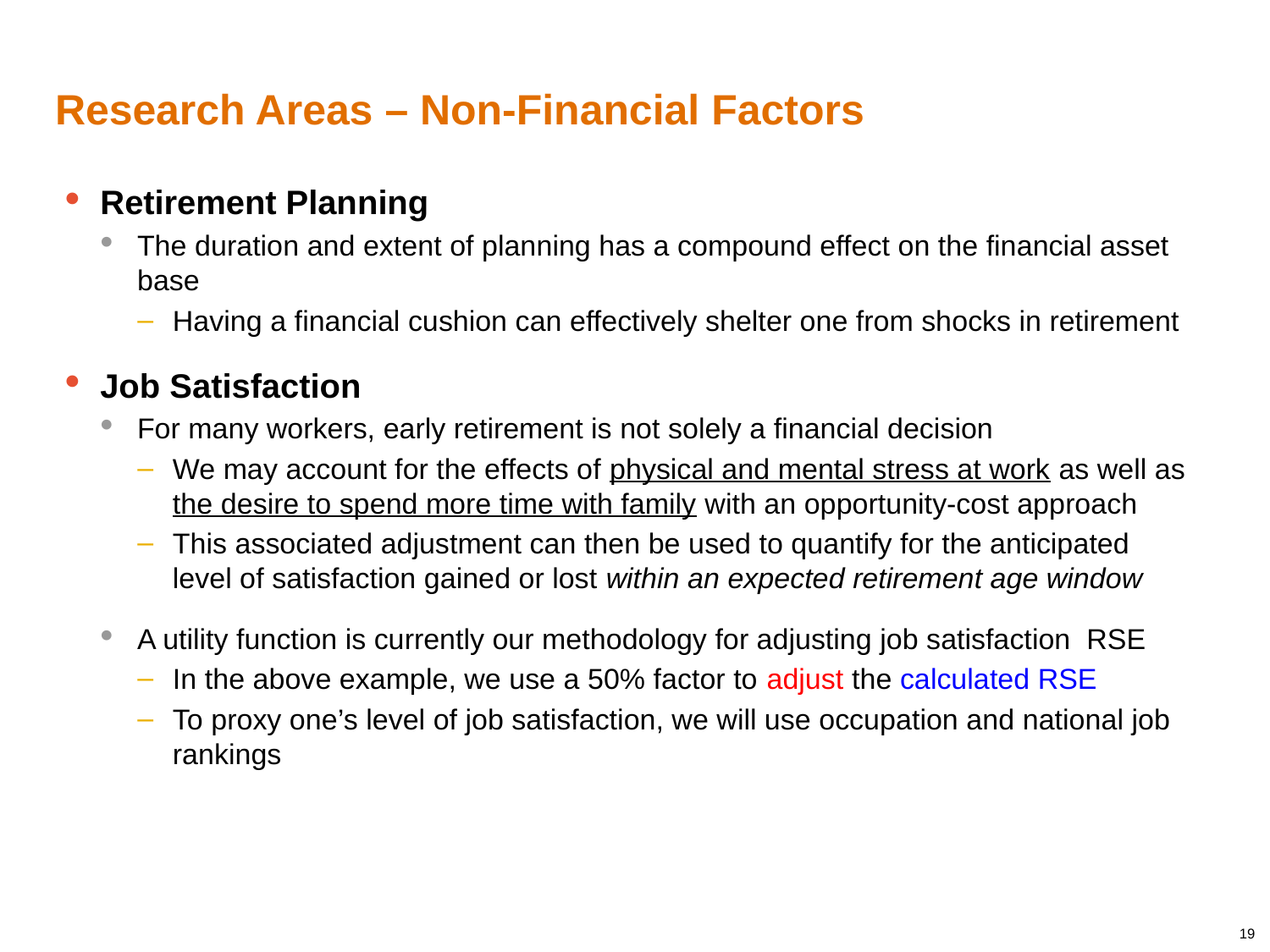

# Research Areas – Non-Financial Factors
Retirement Planning
The duration and extent of planning has a compound effect on the financial asset base
Having a financial cushion can effectively shelter one from shocks in retirement
Job Satisfaction
For many workers, early retirement is not solely a financial decision
We may account for the effects of physical and mental stress at work as well as the desire to spend more time with family with an opportunity-cost approach
This associated adjustment can then be used to quantify for the anticipated level of satisfaction gained or lost within an expected retirement age window
A utility function is currently our methodology for adjusting job satisfaction  RSE
In the above example, we use a 50% factor to adjust the calculated RSE
To proxy one’s level of job satisfaction, we will use occupation and national job rankings

19